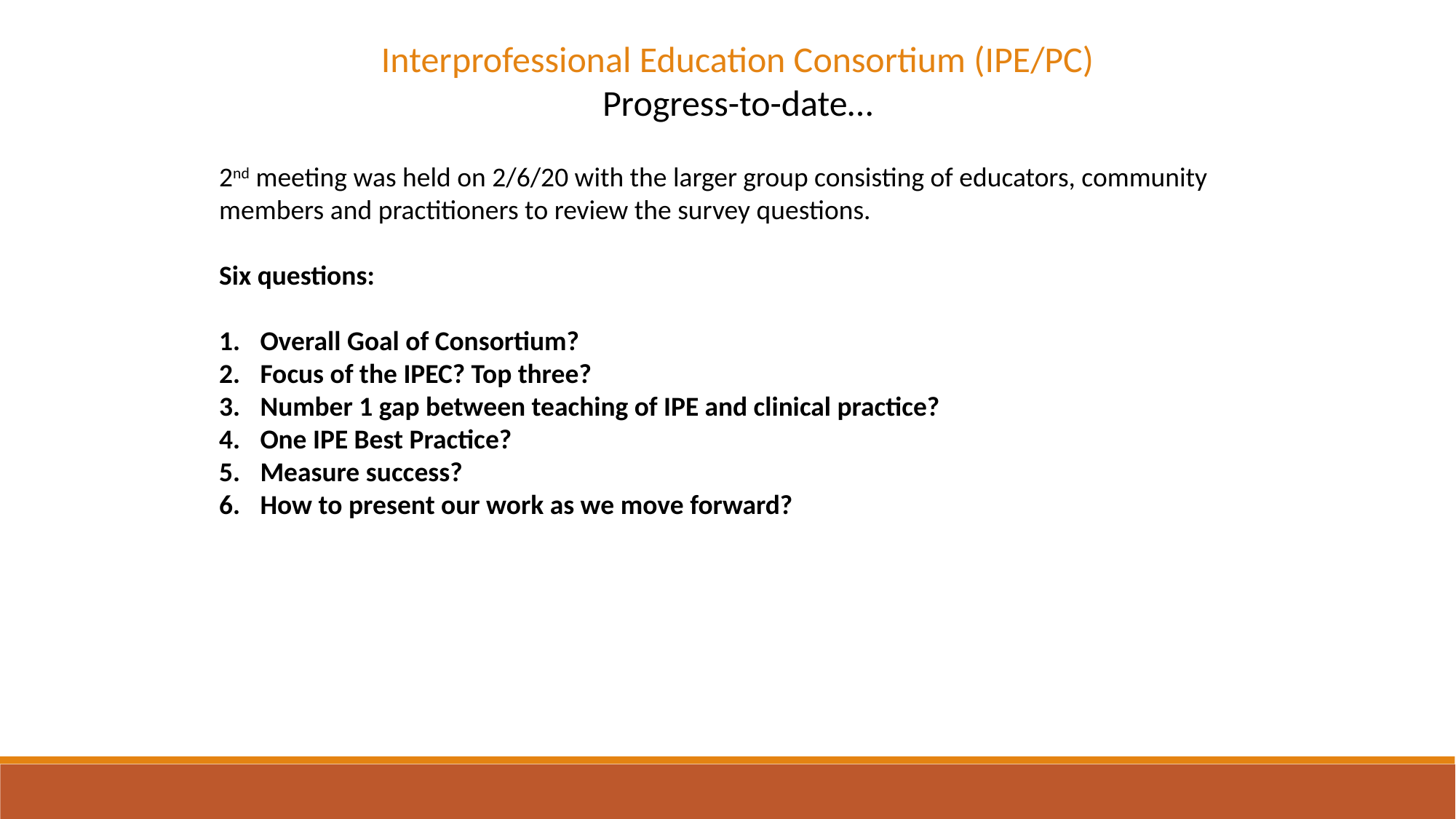

Interprofessional Education Consortium (IPE/PC)
Progress-to-date…
2nd meeting was held on 2/6/20 with the larger group consisting of educators, community members and practitioners to review the survey questions.

Six questions:

Overall Goal of Consortium?
Focus of the IPEC? Top three?
Number 1 gap between teaching of IPE and clinical practice?
One IPE Best Practice?
Measure success?
How to present our work as we move forward?